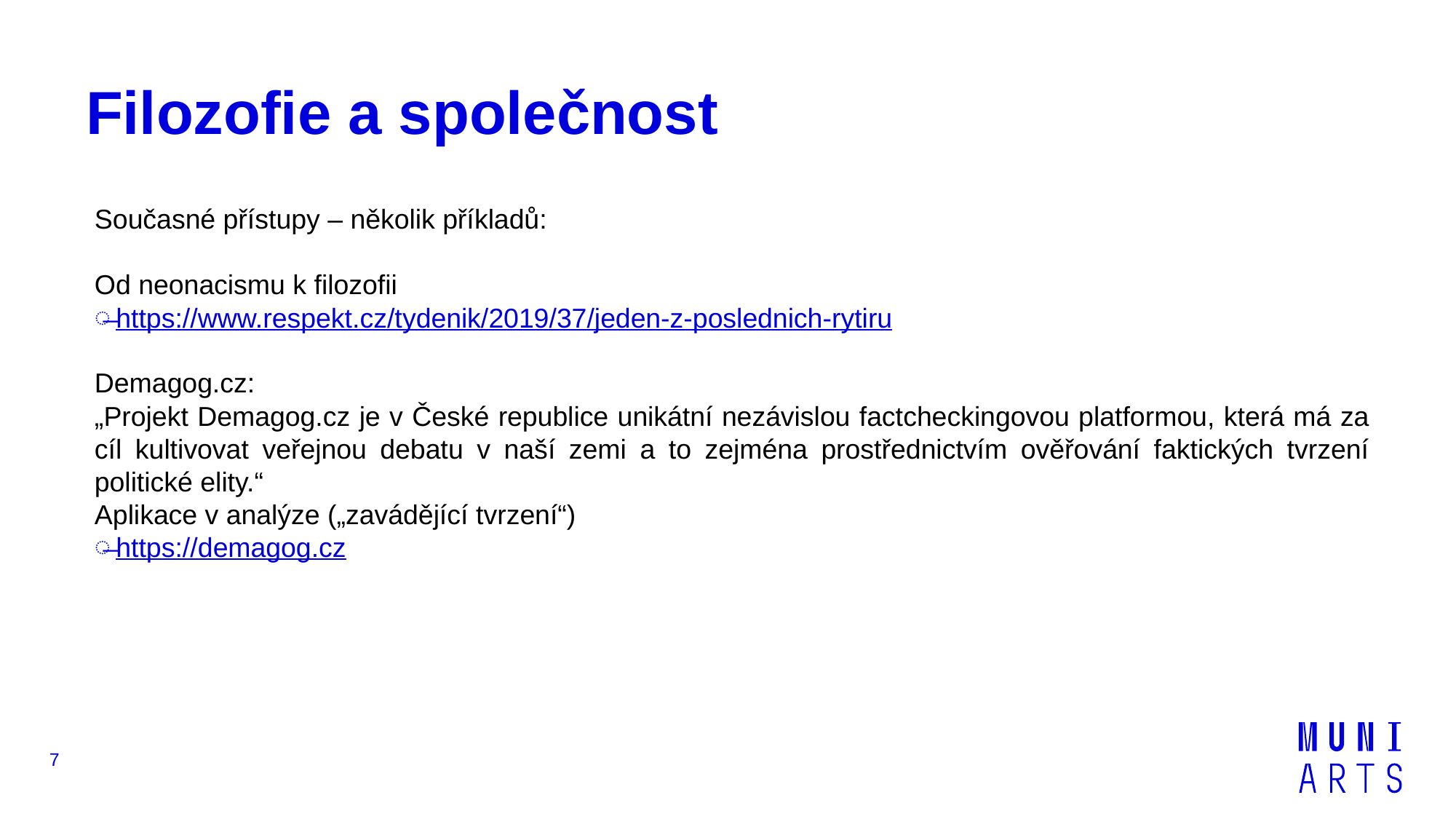

# Filozofie a společnost
Současné přístupy – několik příkladů:

Od neonacismu k filozofii
https://www.respekt.cz/tydenik/2019/37/jeden-z-poslednich-rytiru

Demagog.cz:
„Projekt Demagog.cz je v České republice unikátní nezávislou factcheckingovou platformou, která má za cíl kultivovat veřejnou debatu v naší zemi a to zejména prostřednictvím ověřování faktických tvrzení politické elity.“
Aplikace v analýze („zavádějící tvrzení“)
https://demagog.cz

7